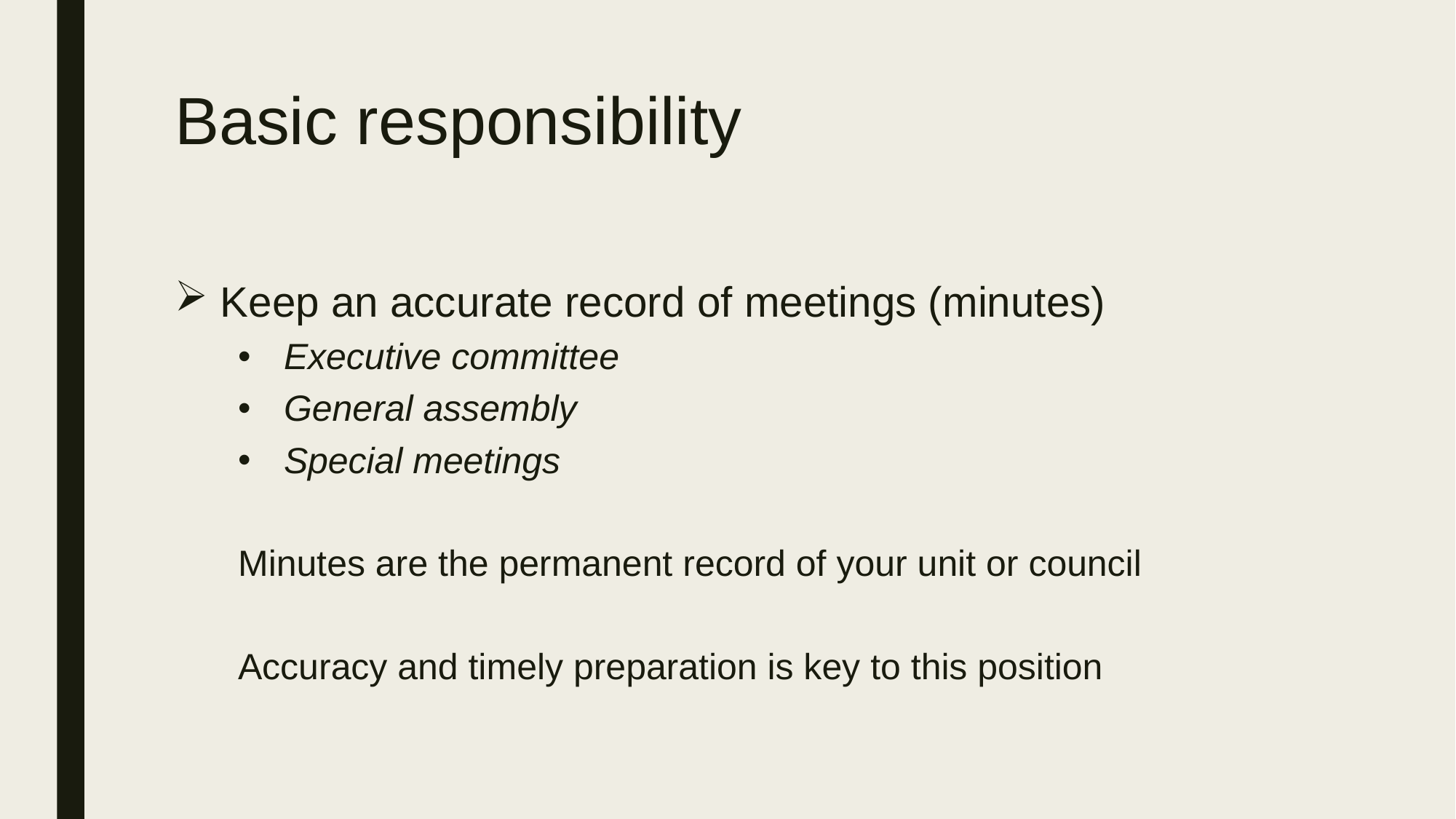

# Basic responsibility
Keep an accurate record of meetings (minutes)
Executive committee
General assembly
Special meetings

Minutes are the permanent record of your unit or council

Accuracy and timely preparation is key to this position